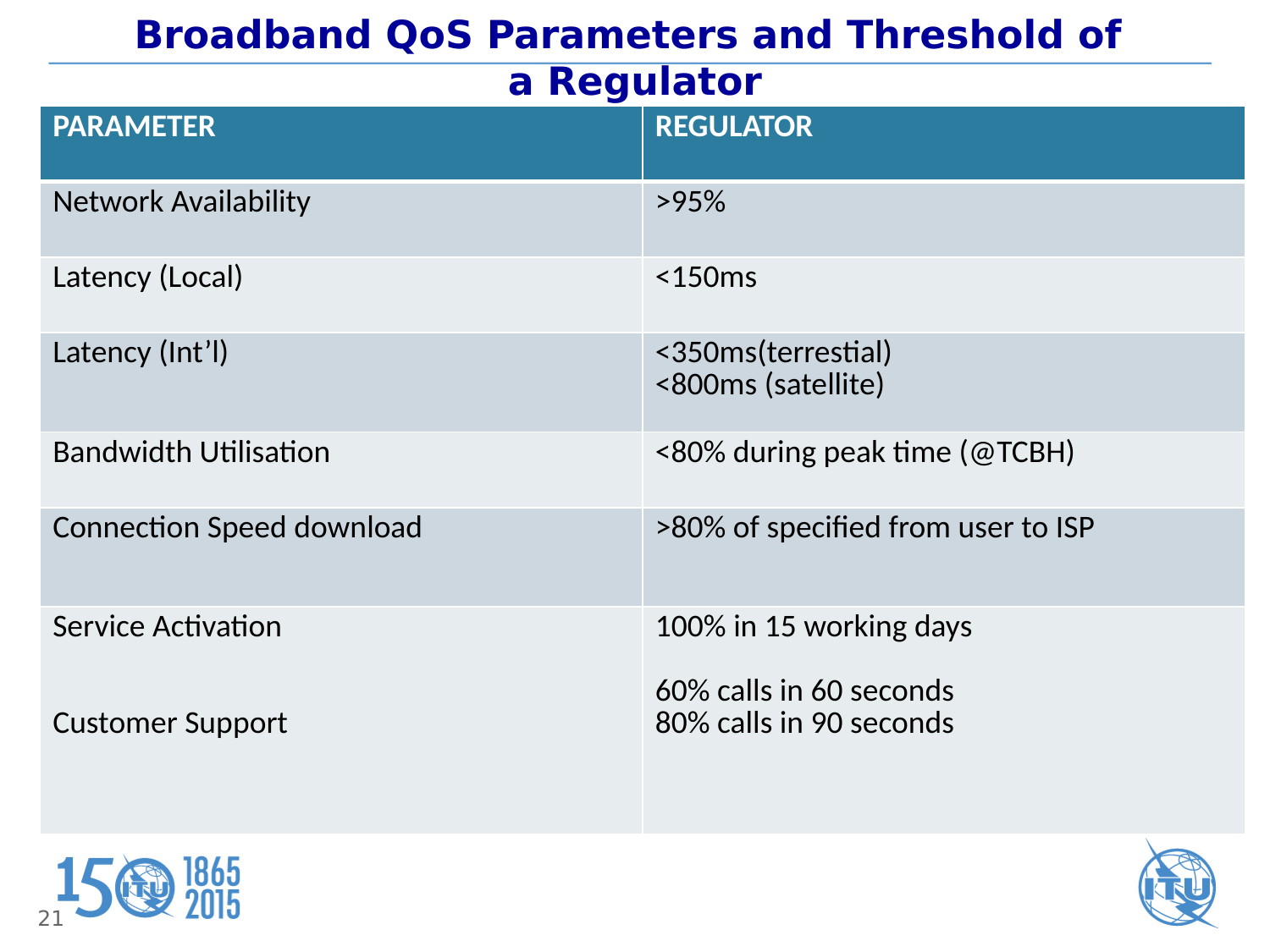

# Broadband QoS Parameters and Threshold of a Regulator
| PARAMETER | REGULATOR |
| --- | --- |
| Network Availability | >95% |
| Latency (Local) | <150ms |
| Latency (Int’l) | <350ms(terrestial) <800ms (satellite) |
| Bandwidth Utilisation | <80% during peak time (@TCBH) |
| Connection Speed download | >80% of specified from user to ISP |
| Service Activation Customer Support | 100% in 15 working days 60% calls in 60 seconds 80% calls in 90 seconds |
21